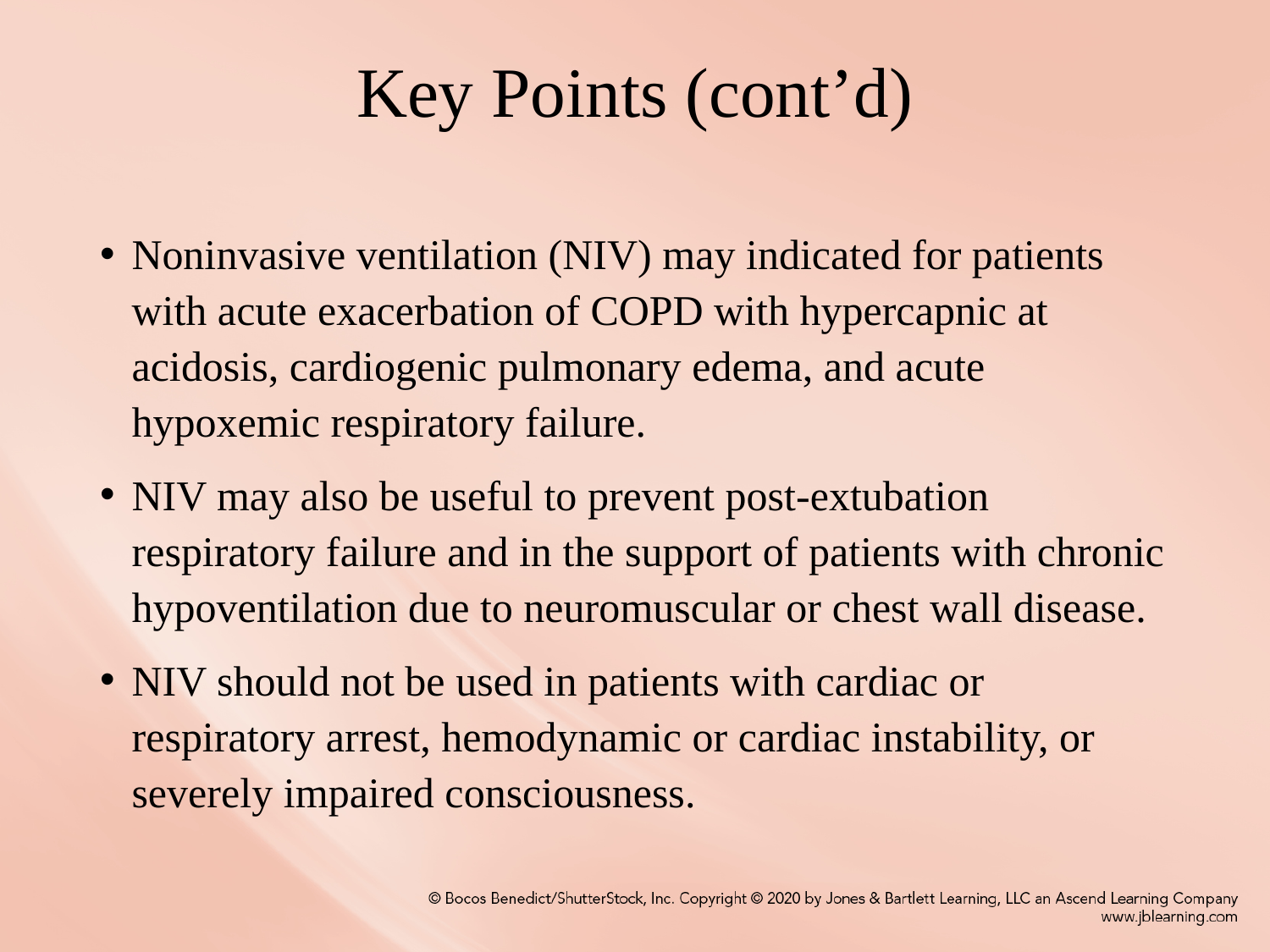

# Key Points (cont’d)
Noninvasive ventilation (NIV) may indicated for patients with acute exacerbation of COPD with hypercapnic at acidosis, cardiogenic pulmonary edema, and acute hypoxemic respiratory failure.
NIV may also be useful to prevent post-extubation respiratory failure and in the support of patients with chronic hypoventilation due to neuromuscular or chest wall disease.
NIV should not be used in patients with cardiac or respiratory arrest, hemodynamic or cardiac instability, or severely impaired consciousness.